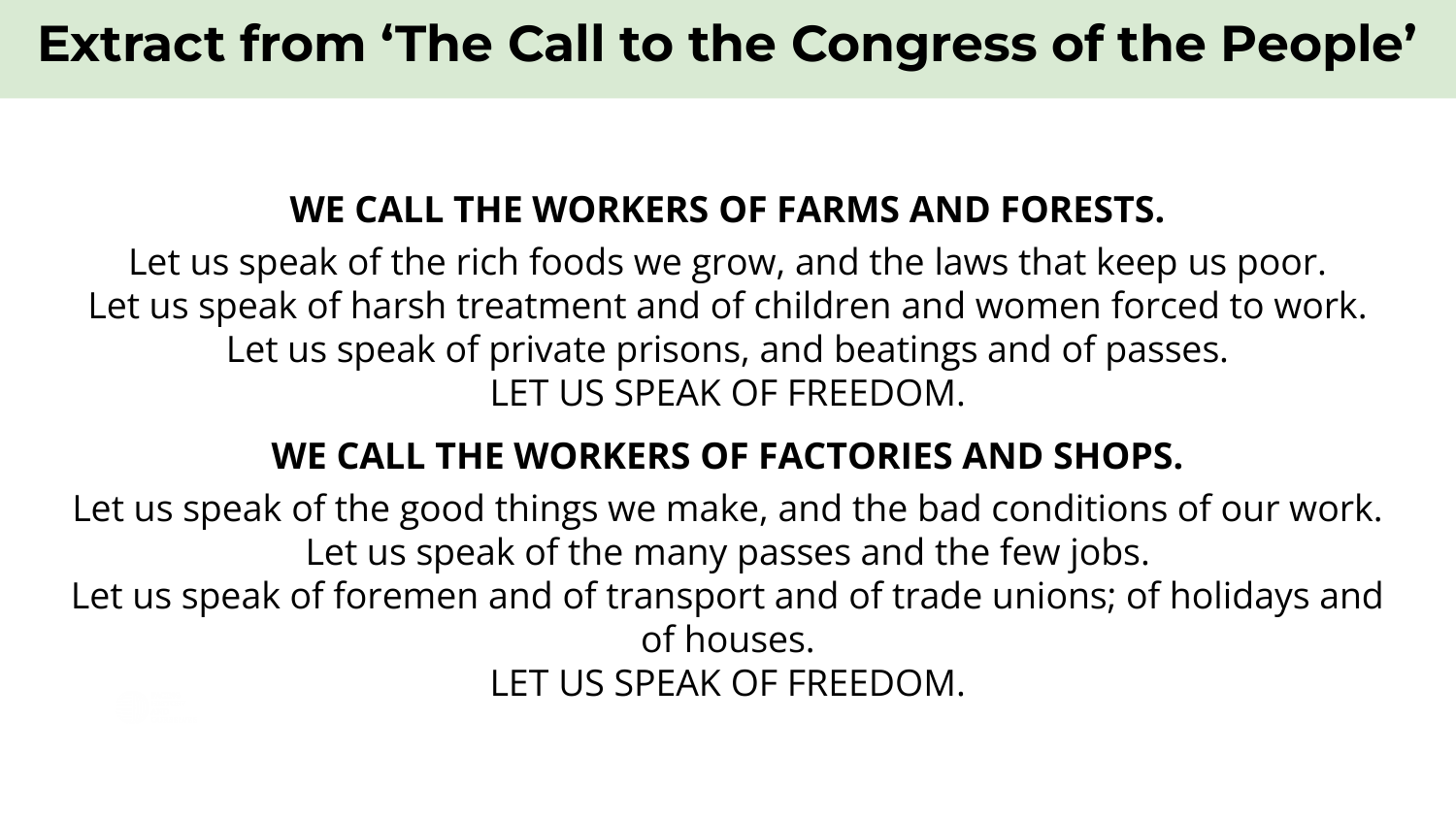

Extract from ‘The Call to the Congress of the People’

WE CALL THE WORKERS OF FARMS AND FORESTS.
Let us speak of the rich foods we grow, and the laws that keep us poor.
Let us speak of harsh treatment and of children and women forced to work.
Let us speak of private prisons, and beatings and of passes.
LET US SPEAK OF FREEDOM.
WE CALL THE WORKERS OF FACTORIES AND SHOPS.
Let us speak of the good things we make, and the bad conditions of our work.
Let us speak of the many passes and the few jobs.
Let us speak of foremen and of transport and of trade unions; of holidays and of houses.
LET US SPEAK OF FREEDOM.